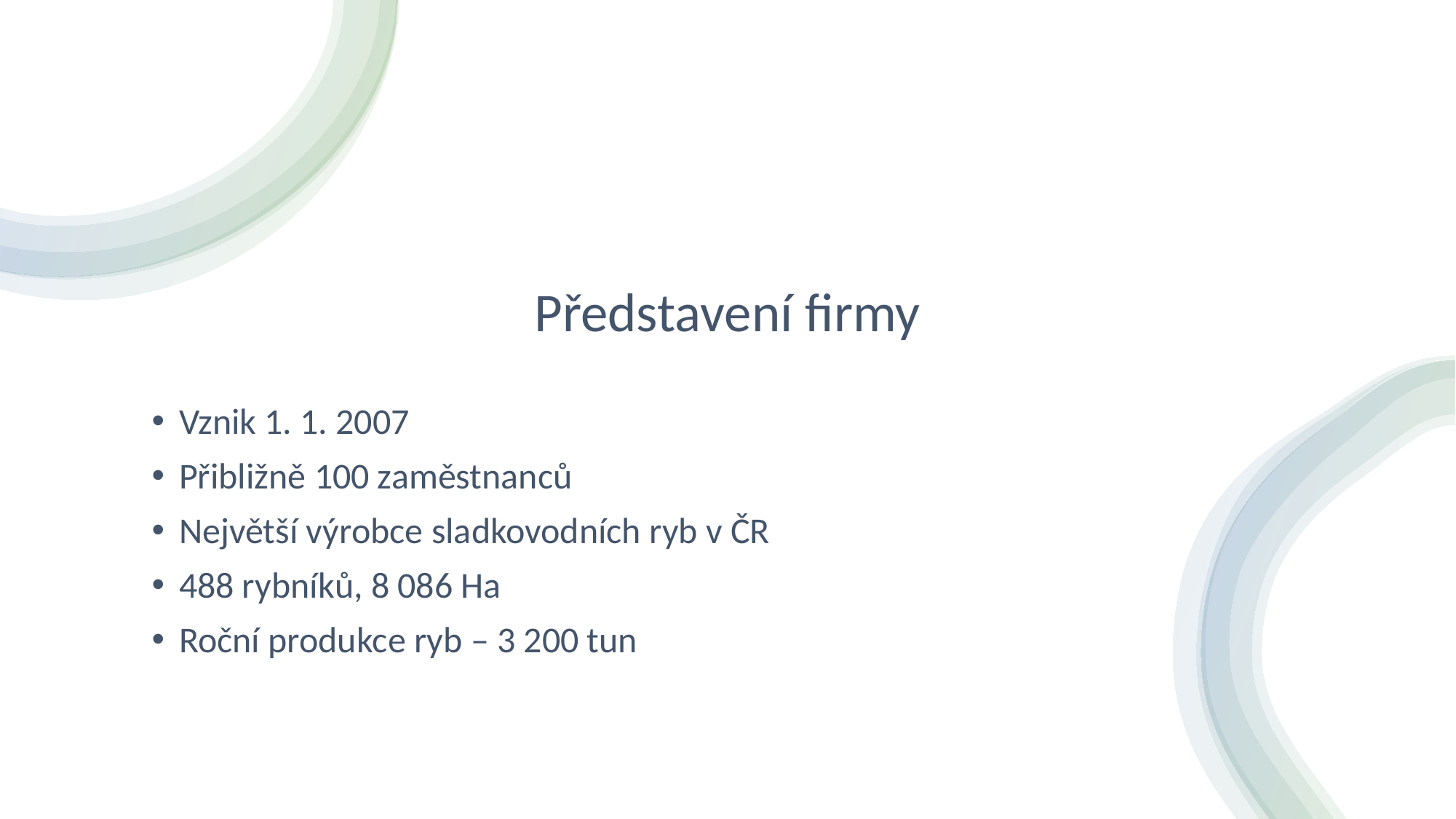

# Představení firmy
Vznik 1. 1. 2007
Přibližně 100 zaměstnanců
Největší výrobce sladkovodních ryb v ČR
488 rybníků, 8 086 Ha
Roční produkce ryb – 3 200 tun